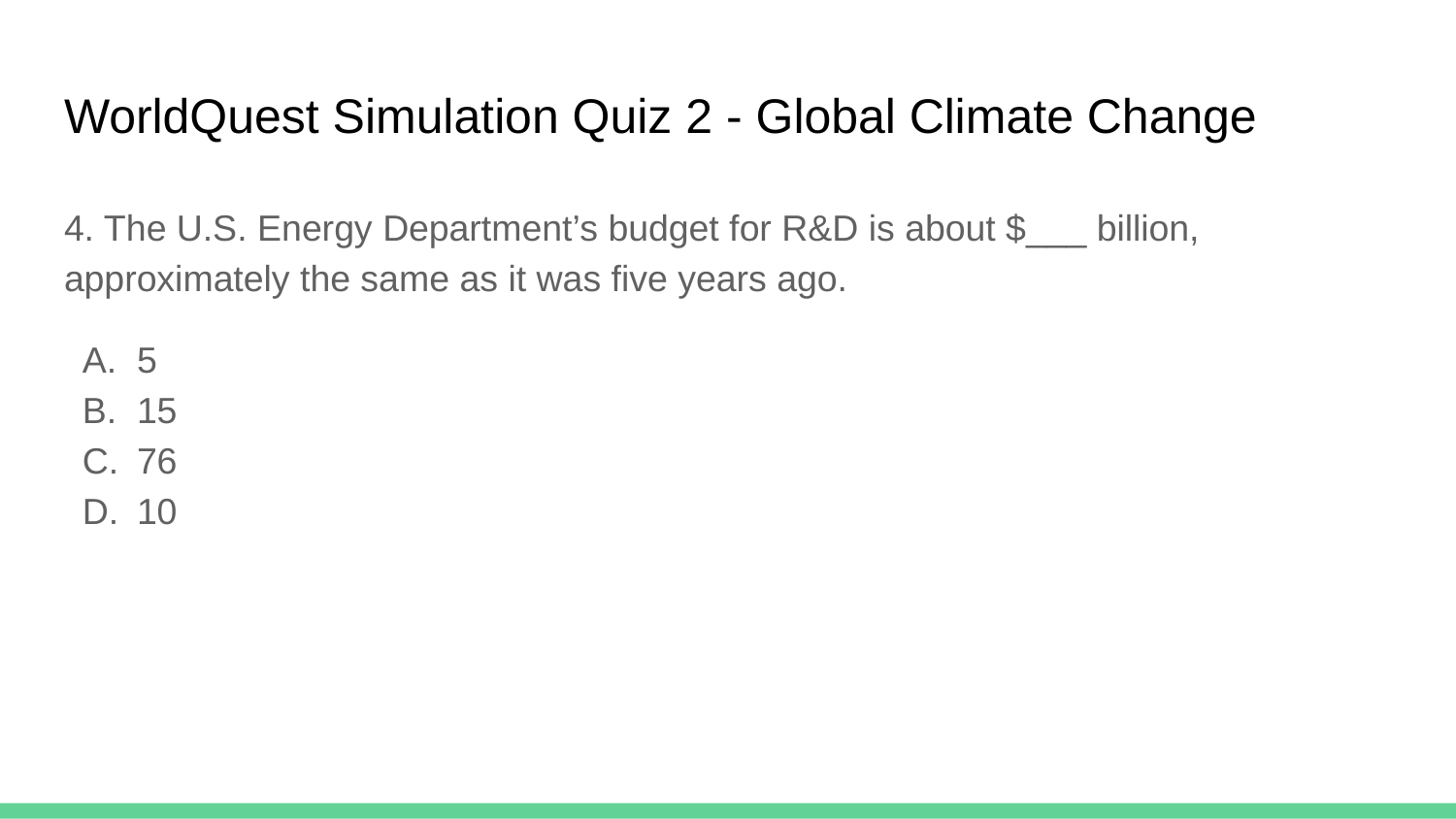

# WorldQuest Simulation Quiz 2 - Global Climate Change
4. The U.S. Energy Department’s budget for R&D is about $___ billion, approximately the same as it was five years ago.
5
15
76
10